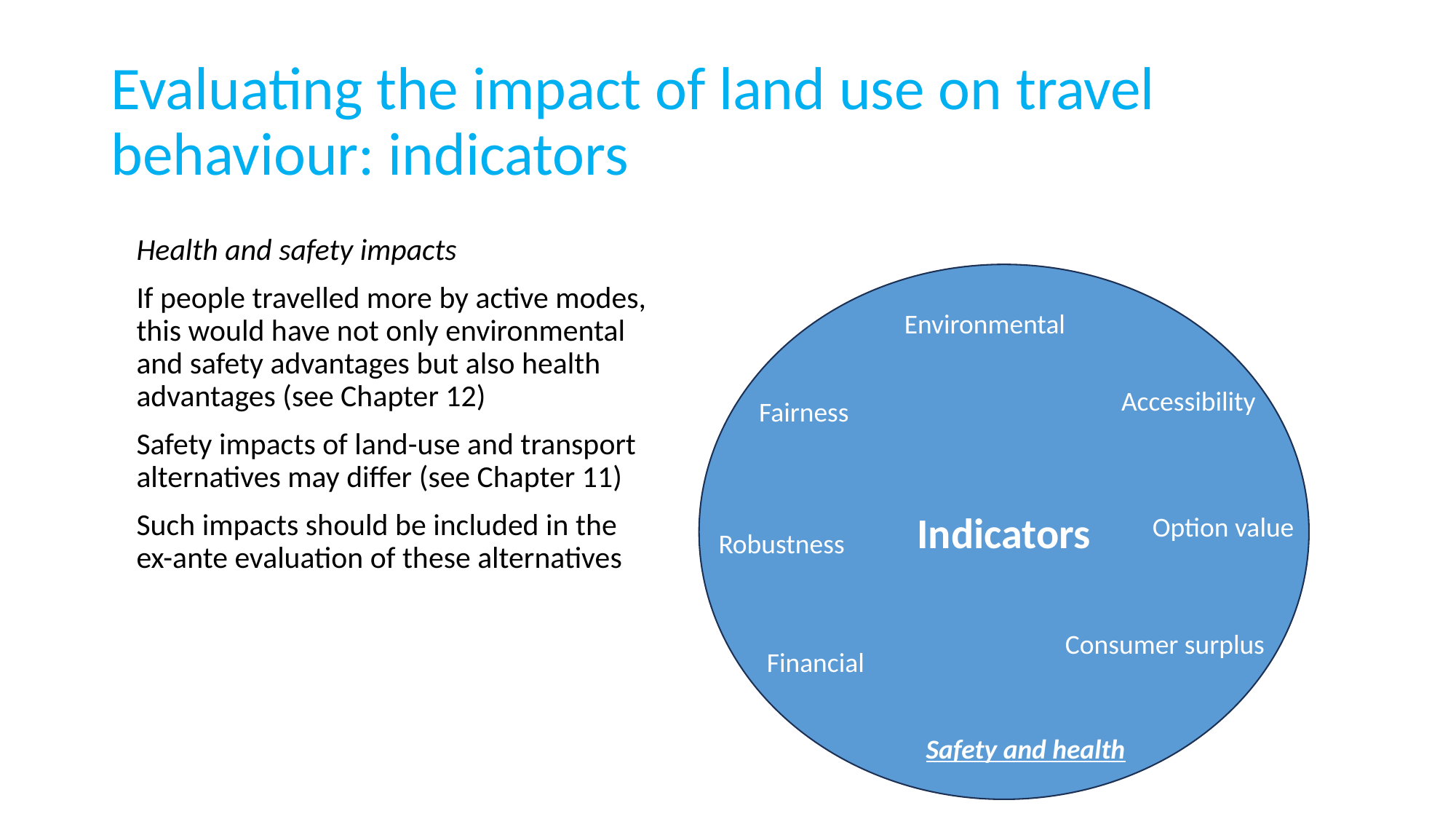

# Evaluating the impact of land use on travel behaviour: indicators
Health and safety impacts
If people travelled more by active modes, this would have not only environmental and safety advantages but also health advantages (see Chapter 12)
Safety impacts of land-use and transport alternatives may differ (see Chapter 11)
Such impacts should be included in the ex-ante evaluation of these alternatives

Indicators
Environmental
Accessibility
Fairness
Option value
Robustness
Consumer surplus
Financial
Safety and health